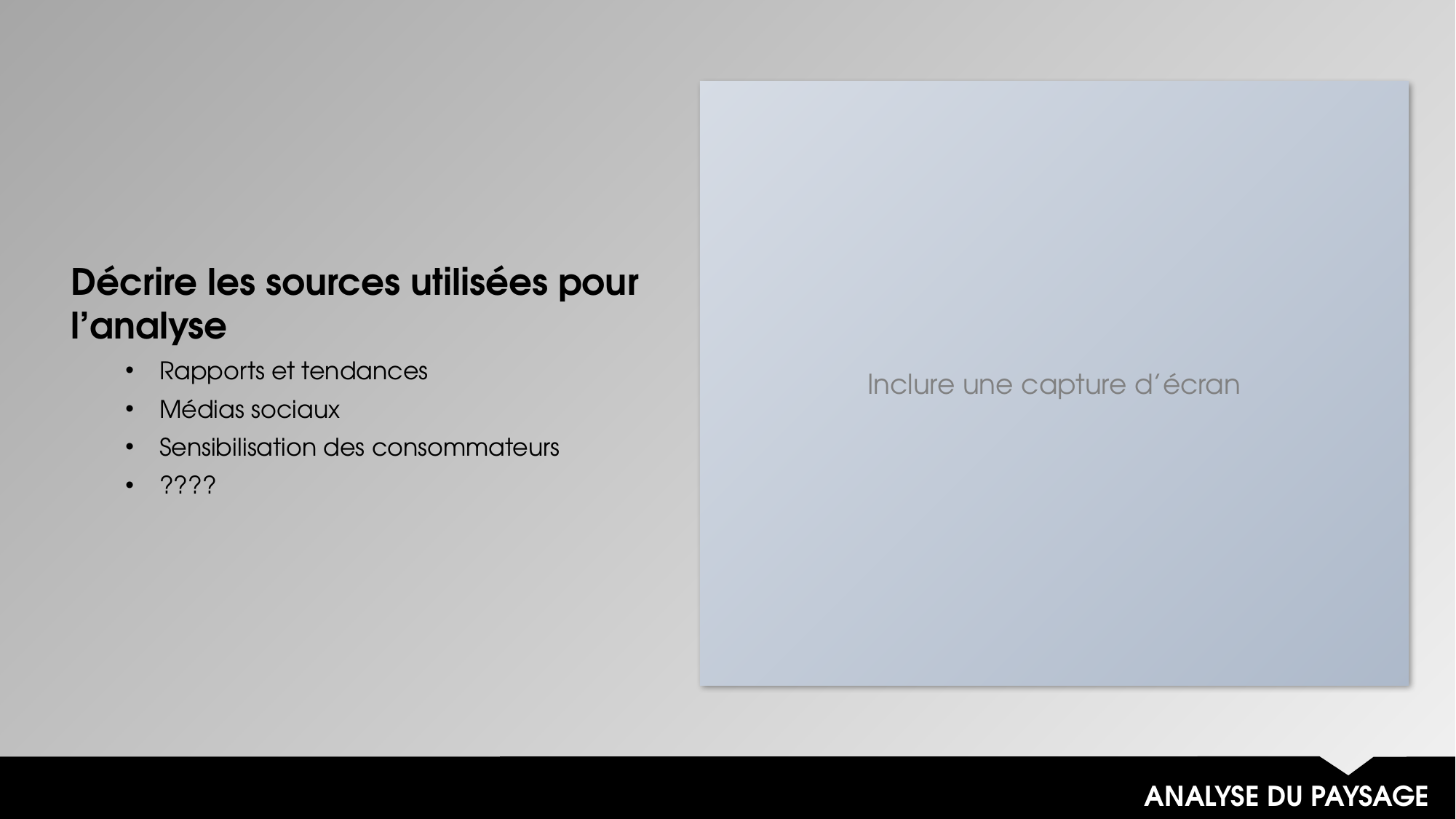

Inclure une capture d’écran
Décrire les sources utilisées pour l’analyse
Rapports et tendances
Médias sociaux
Sensibilisation des consommateurs
????

ANALYSE DU PAYSAGE